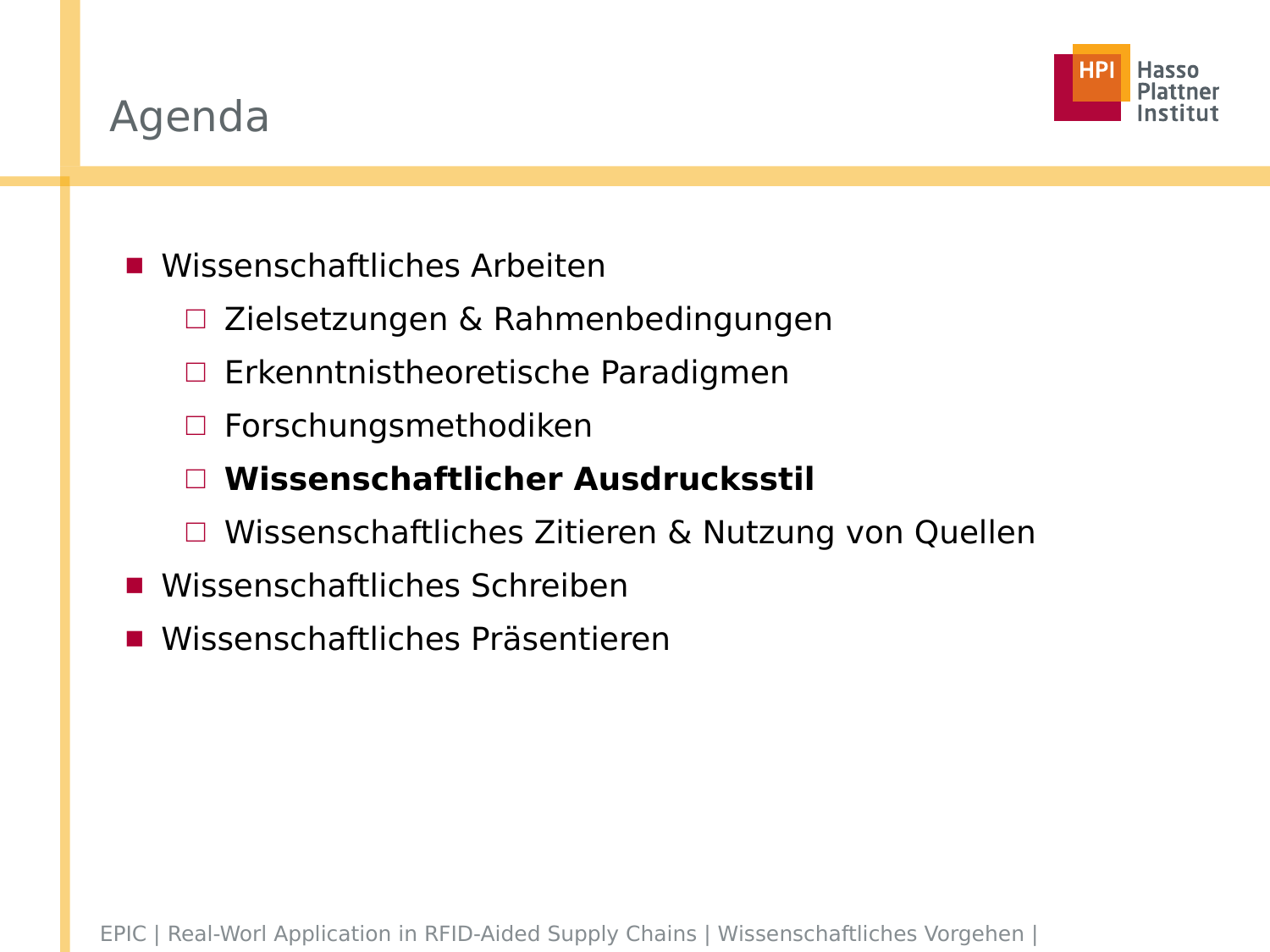

# Agenda
Wissenschaftliches Arbeiten
Zielsetzungen & Rahmenbedingungen
Erkenntnistheoretische Paradigmen
Forschungsmethodiken
Wissenschaftlicher Ausdrucksstil
Wissenschaftliches Zitieren & Nutzung von Quellen
Wissenschaftliches Schreiben
Wissenschaftliches Präsentieren
EPIC | Real-Worl Application in RFID-Aided Supply Chains | Wissenschaftliches Vorgehen |